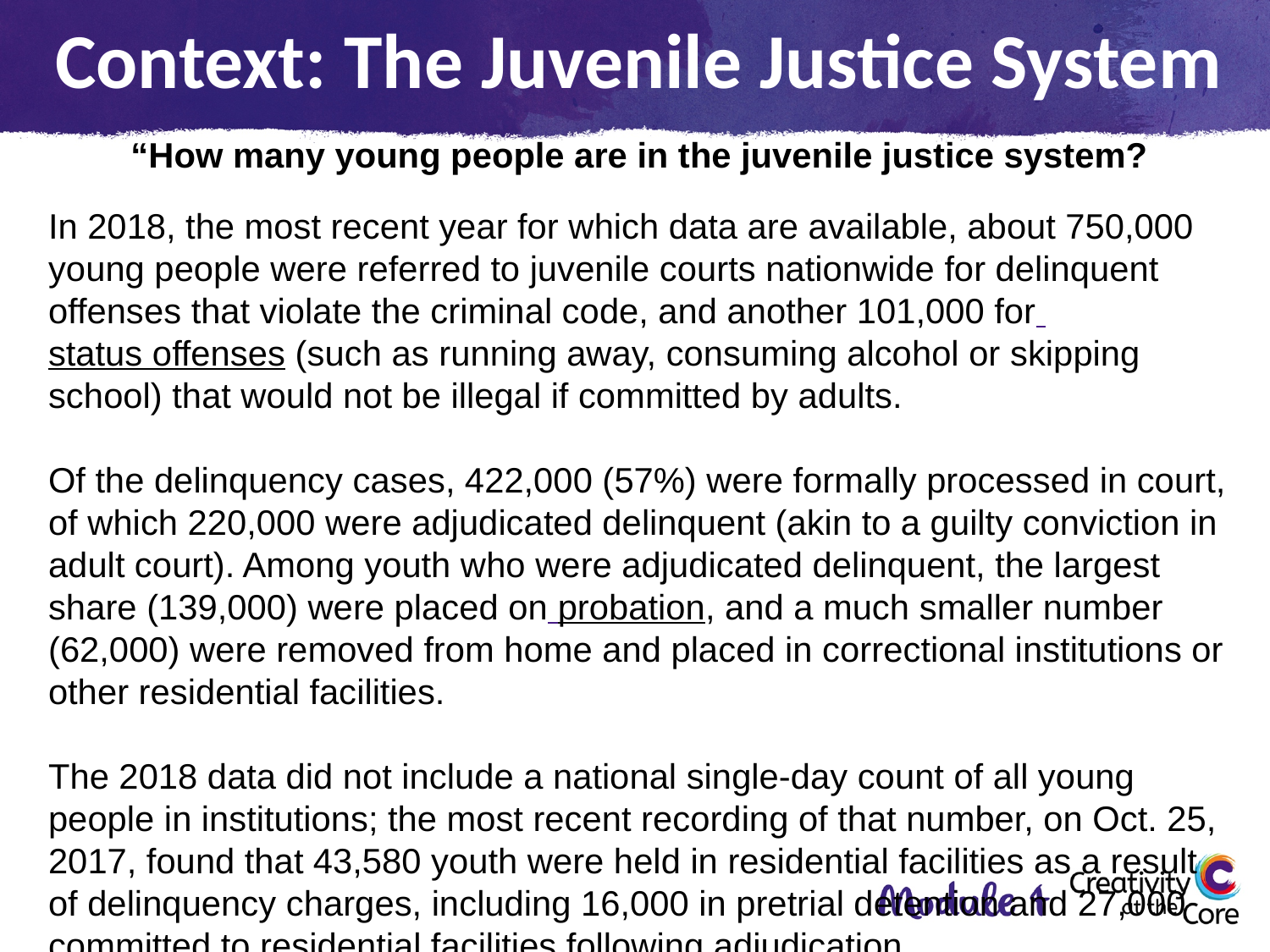

Context: The Juvenile Justice System
“How many young people are in the juvenile justice system?
In 2018, the most recent year for which data are available, about 750,000 young people were referred to juvenile courts nationwide for delinquent offenses that violate the criminal code, and another 101,000 for status offenses (such as running away, consuming alcohol or skipping school) that would not be illegal if committed by adults.
Of the delinquency cases, 422,000 (57%) were formally processed in court, of which 220,000 were adjudicated delinquent (akin to a guilty conviction in adult court). Among youth who were adjudicated delinquent, the largest share (139,000) were placed on probation, and a much smaller number (62,000) were removed from home and placed in correctional institutions or other residential facilities.
The 2018 data did not include a national single-day count of all young people in institutions; the most recent recording of that number, on Oct. 25, 2017, found that 43,580 youth were held in residential facilities as a result of delinquency charges, including 16,000 in pretrial detention and 27,000 committed to residential facilities following adjudication.          Annie E. Casey Foundation